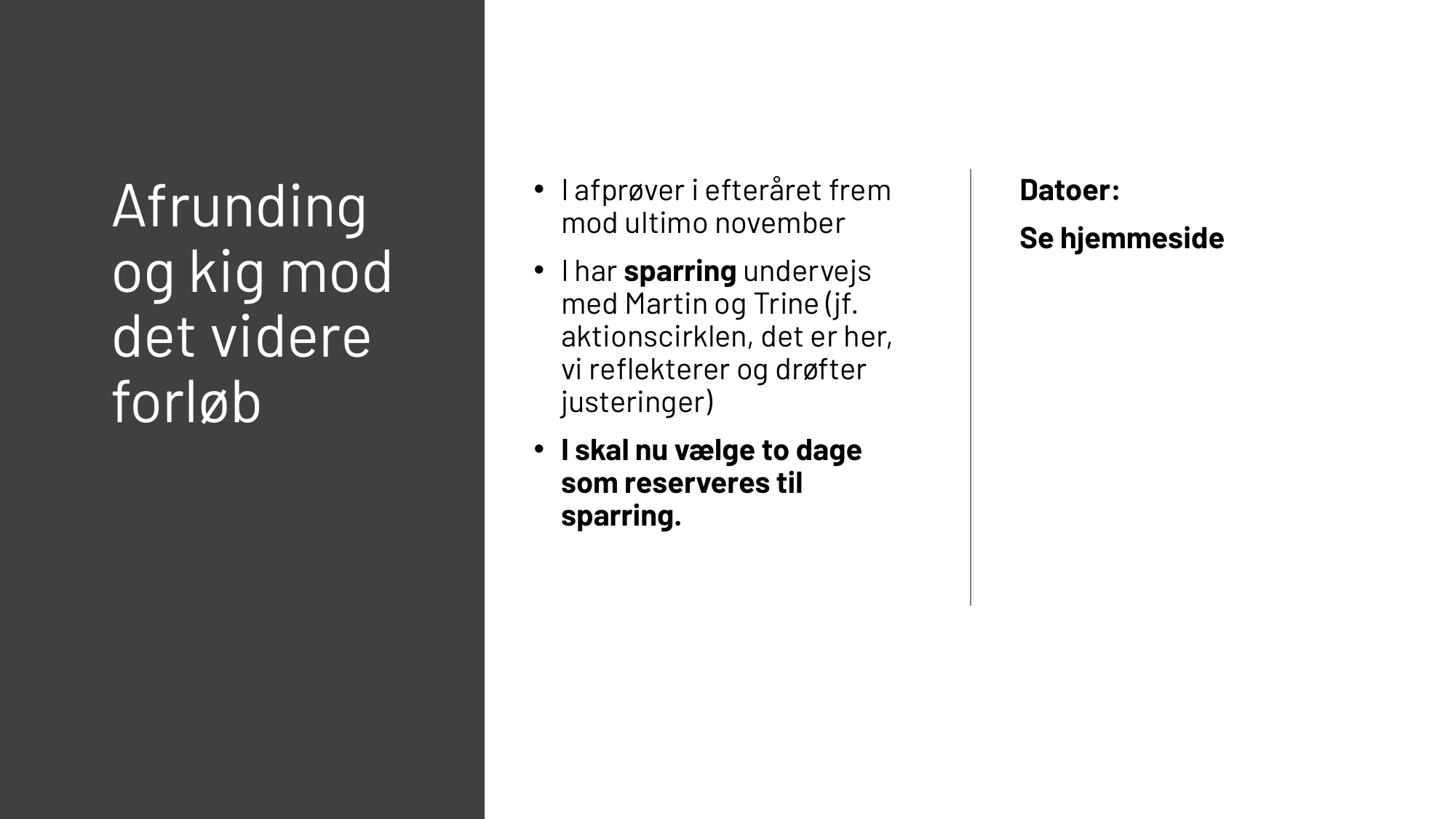

# Afrunding og kig mod det videre forløb
I afprøver i efteråret frem mod ultimo november
I har sparring undervejs med Martin og Trine (jf. aktionscirklen, det er her, vi reflekterer og drøfter justeringer)
I skal nu vælge to dage som reserveres til sparring.
Datoer:
Se hjemmeside